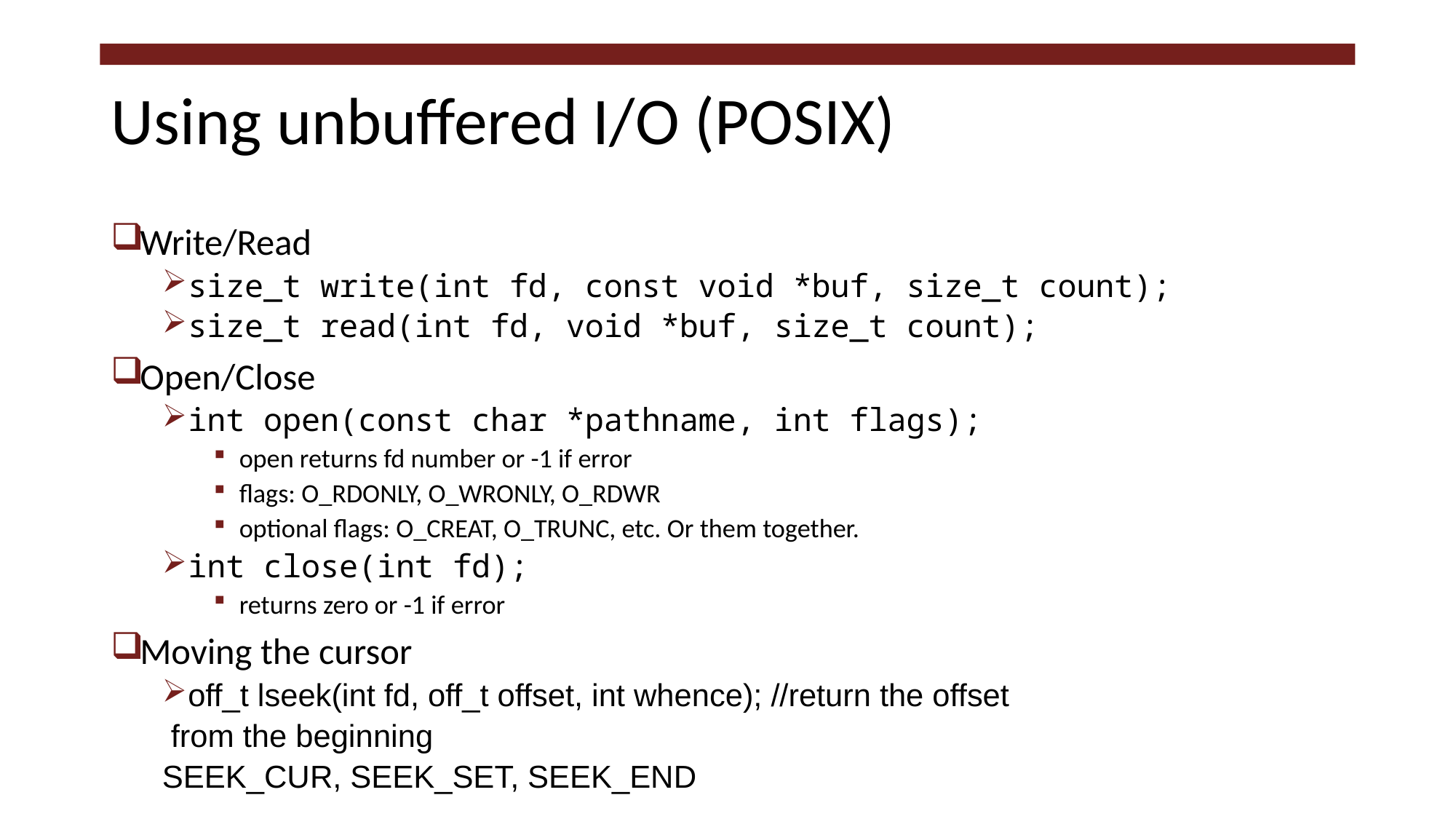

# Using unbuffered I/O (POSIX)
Write/Read
size_t write(int fd, const void *buf, size_t count);
size_t read(int fd, void *buf, size_t count);
Open/Close
int open(const char *pathname, int flags);
open returns fd number or -1 if error
flags: O_RDONLY, O_WRONLY, O_RDWR
optional flags: O_CREAT, O_TRUNC, etc. Or them together.
int close(int fd);
returns zero or -1 if error
Moving the cursor
off_t lseek(int fd, off_t offset, int whence); //return the offset
 from the beginning
SEEK_CUR, SEEK_SET, SEEK_END